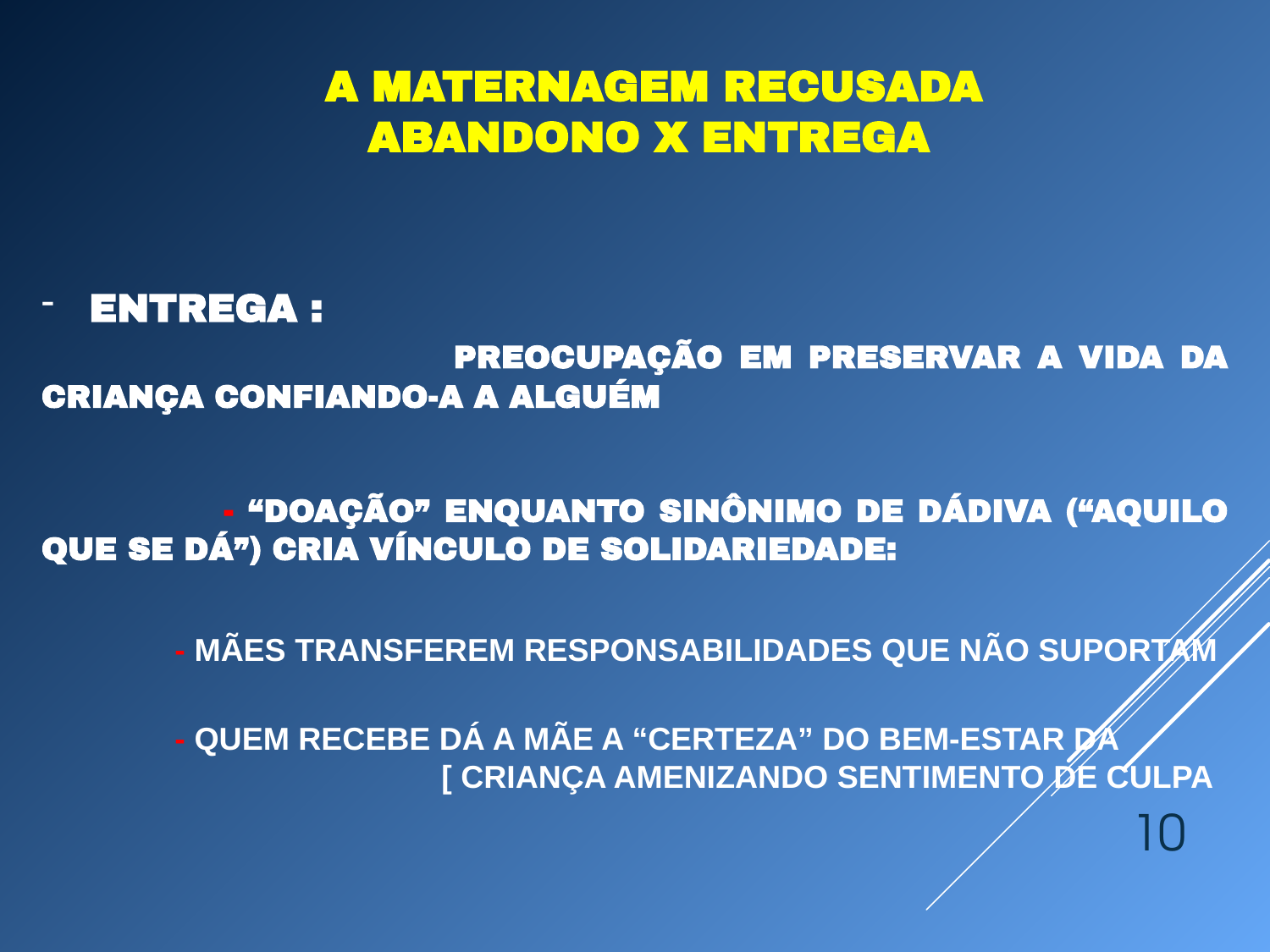

A MATERNAGEM RECUSADA
                       ABANDONO X ENTREGA

ENTREGA :
                      PREOCUPAÇÃO EM PRESERVAR A VIDA DA CRIANÇA CONFIANDO-A A ALGUÉM

             - “DOAÇÃO” ENQUANTO SINÔNIMO DE DÁDIVA (“AQUILO QUE SE DÁ”) CRIA VÍNCULO DE SOLIDARIEDADE:

               - MÃES TRANSFEREM RESPONSABILIDADES QUE NÃO SUPORTAM

               - QUEM RECEBE DÁ A MÃE A “CERTEZA” DO BEM-ESTAR DA
                                             [ CRIANÇA AMENIZANDO SENTIMENTO DE CULPA

10